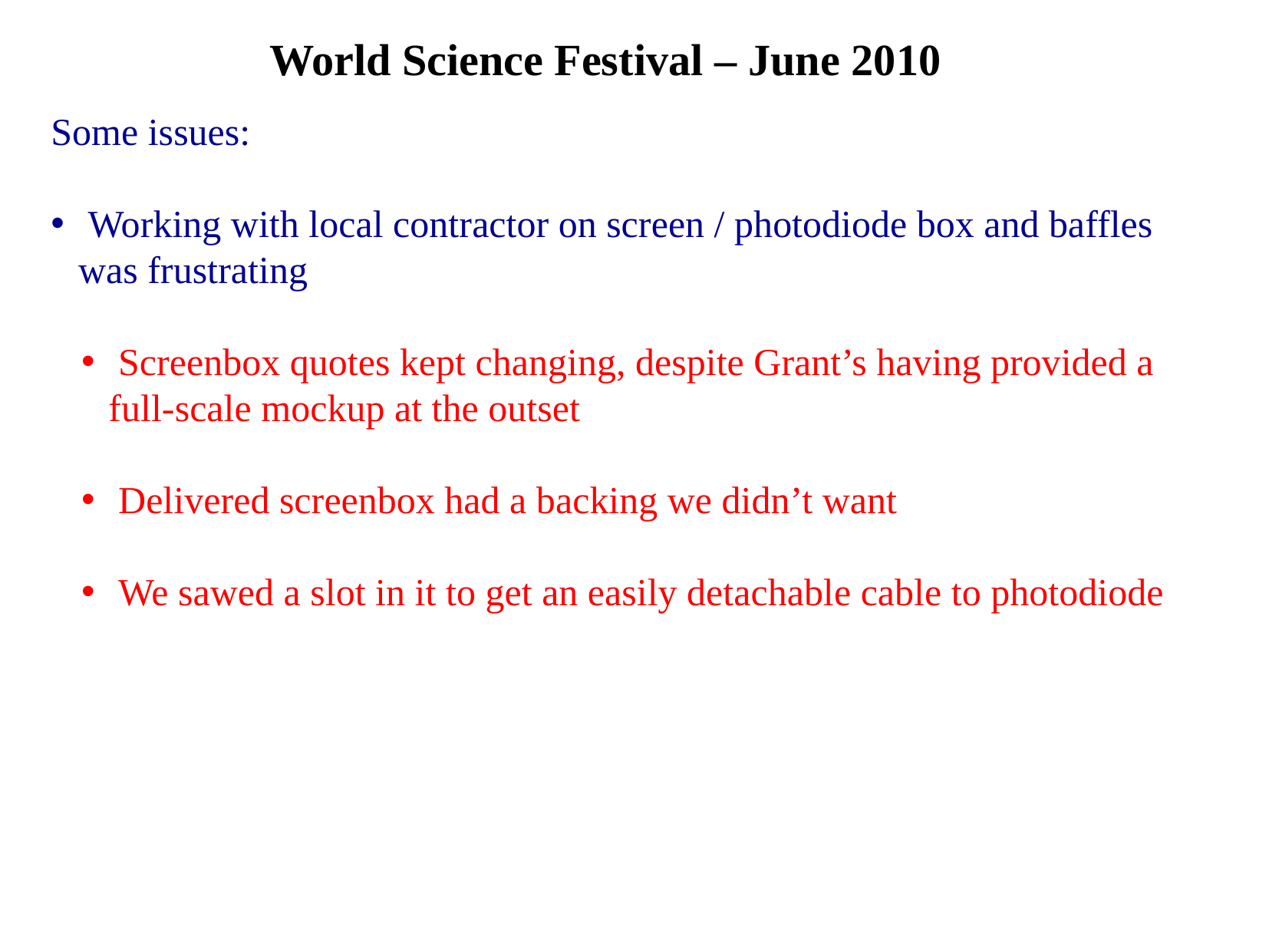

World Science Festival – June 2010
Some issues:

 Working with local contractor on screen / photodiode box and baffles was frustrating

 Screenbox quotes kept changing, despite Grant’s having provided a full-scale mockup at the outset

 Delivered screenbox had a backing we didn’t want

 We sawed a slot in it to get an easily detachable cable to photodiode